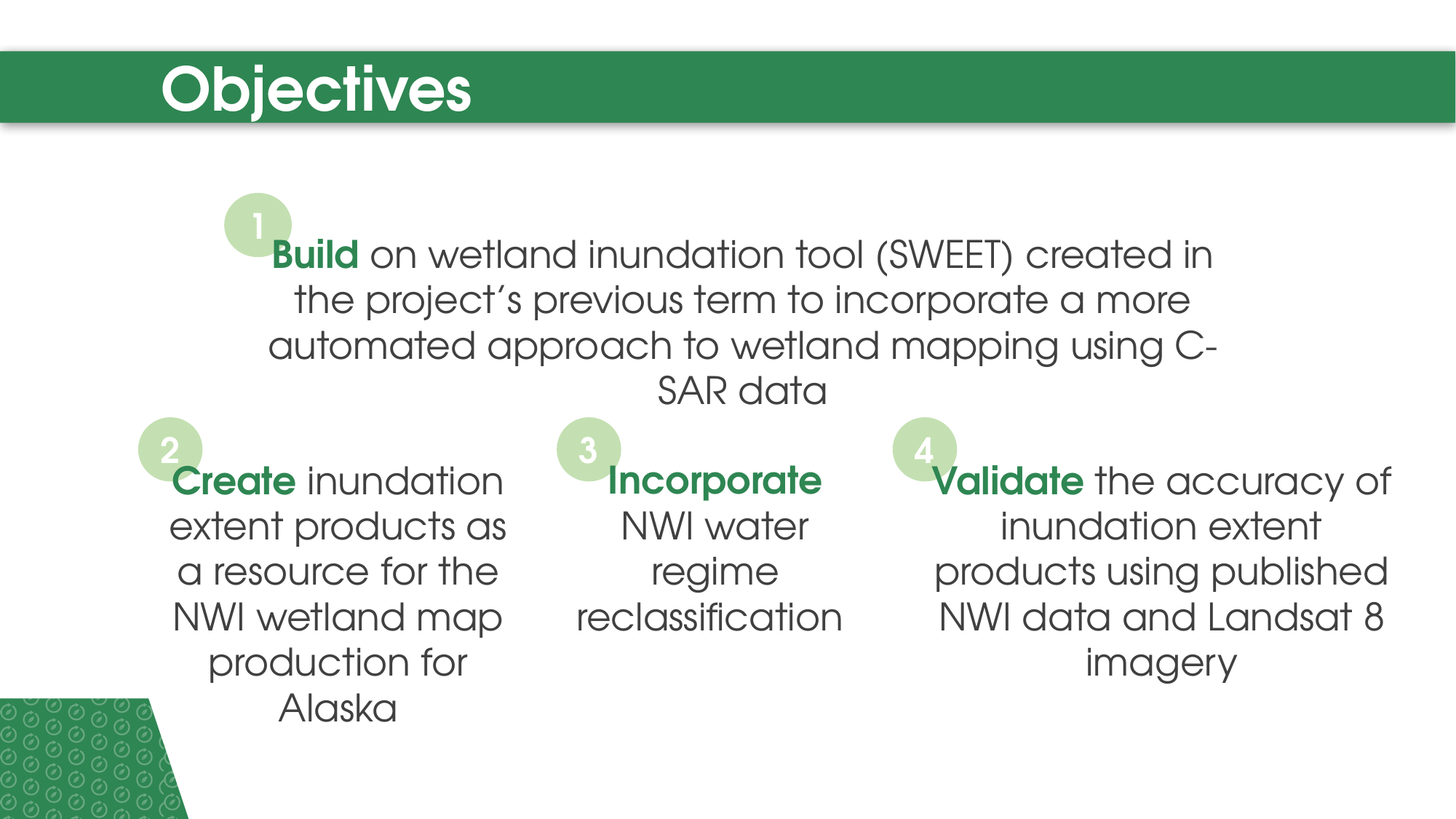

# Objectives
1
Build on wetland inundation tool (SWEET) created in the project’s previous term to incorporate a more automated approach to wetland mapping using C-SAR data

2
3
4
Create inundation extent products as a resource for the NWI wetland map production for Alaska

Incorporate NWI water regime reclassification

Validate the accuracy of inundation extent products using published NWI data and Landsat 8 imagery